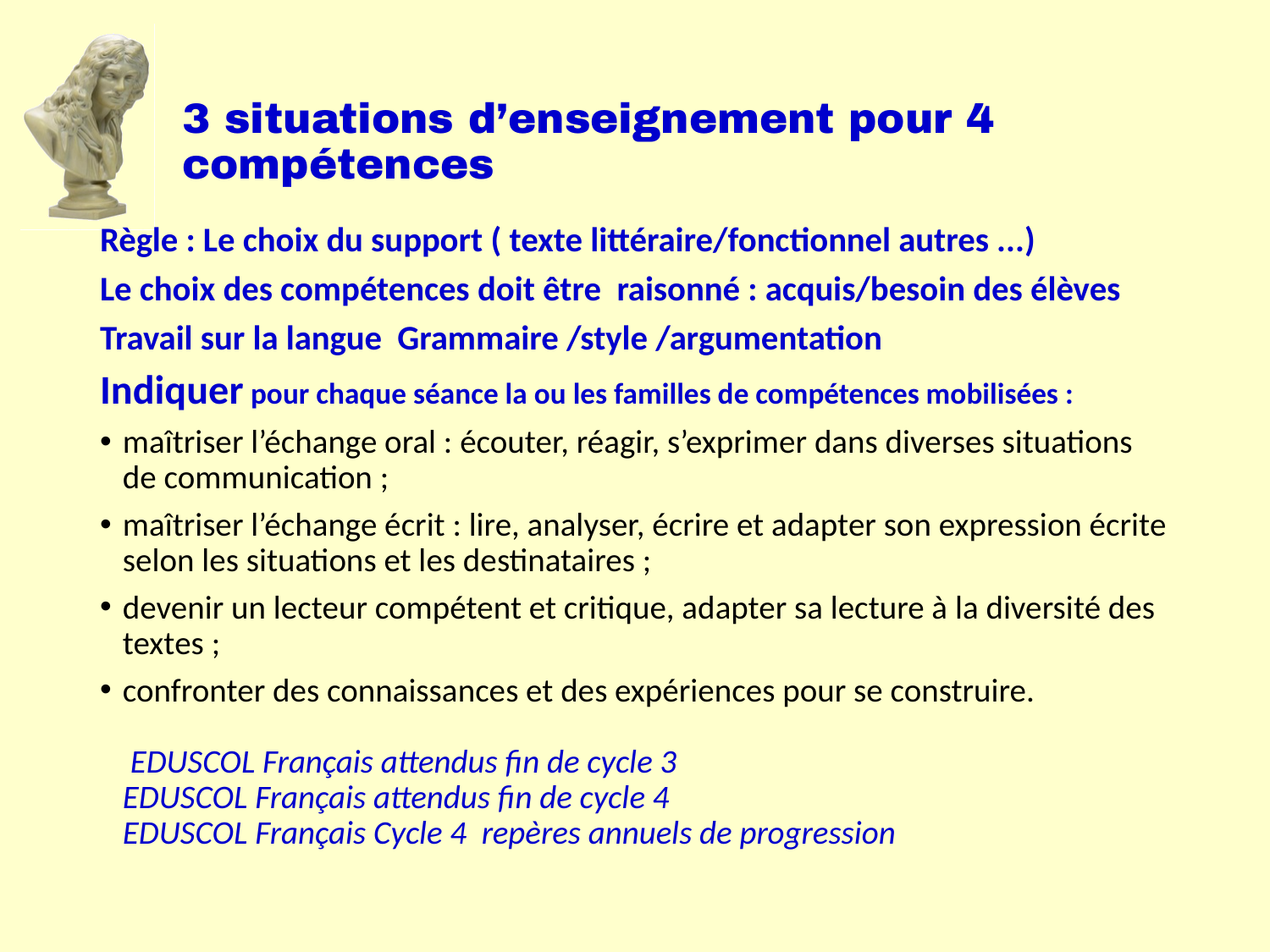

# 3 situations d’enseignement pour 4 compétences
Règle : Le choix du support ( texte littéraire/fonctionnel autres ...)
Le choix des compétences doit être  raisonné : acquis/besoin des élèves
Travail sur la langue  Grammaire /style /argumentation
Indiquer pour chaque séance la ou les familles de compétences mobilisées :
maîtriser l’échange oral : écouter, réagir, s’exprimer dans diverses situations de communication ;
maîtriser l’échange écrit : lire, analyser, écrire et adapter son expression écrite selon les situations et les destinataires ;
devenir un lecteur compétent et critique, adapter sa lecture à la diversité des textes ;
confronter des connaissances et des expériences pour se construire.
 EDUSCOL Français attendus fin de cycle 3
EDUSCOL Français attendus fin de cycle 4
EDUSCOL Français Cycle 4  repères annuels de progression